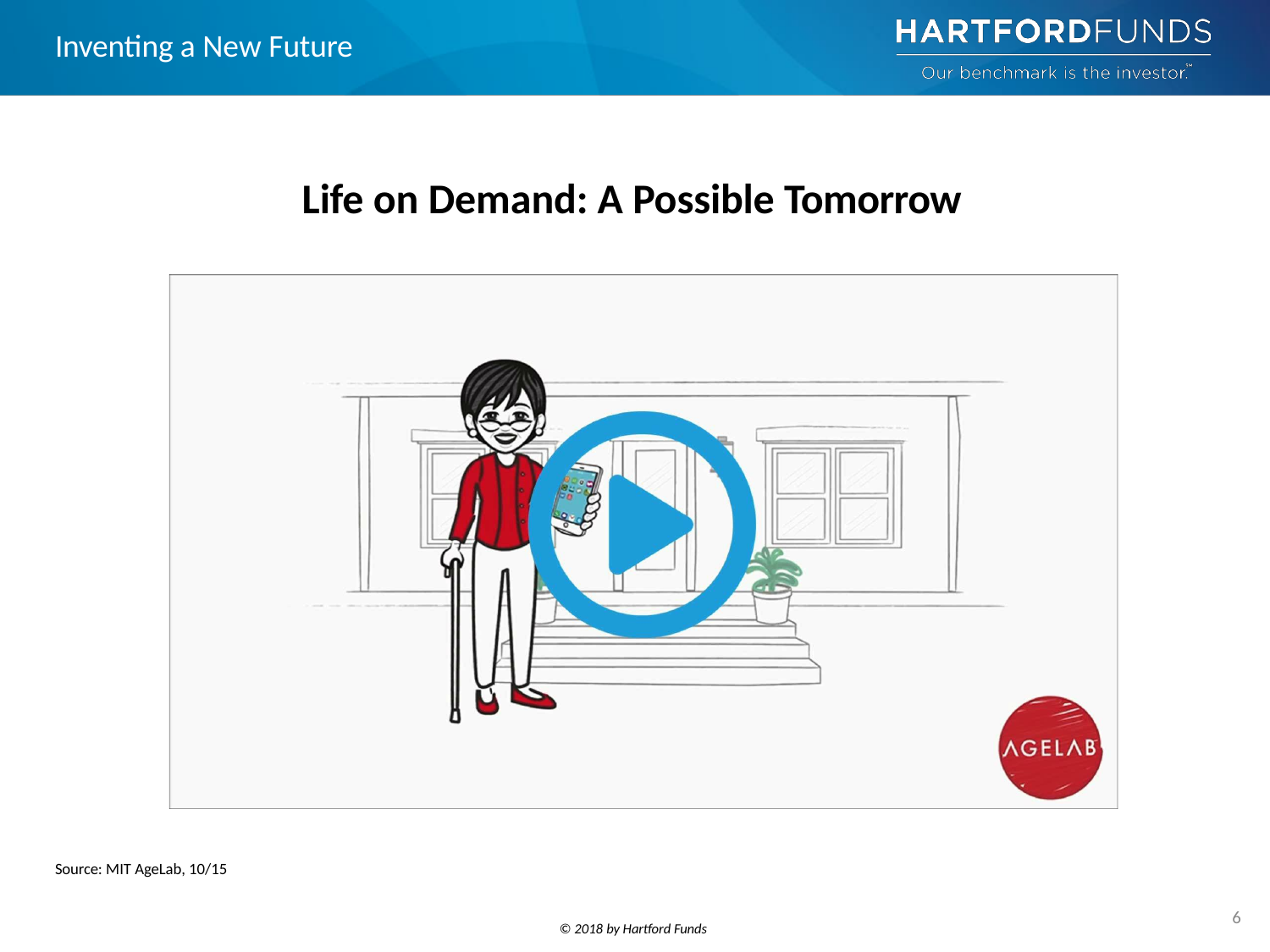

Inventing a New Future
# Life on Demand: A Possible Tomorrow

Source: MIT AgeLab, 10/15
6
© 2018 by Hartford Funds